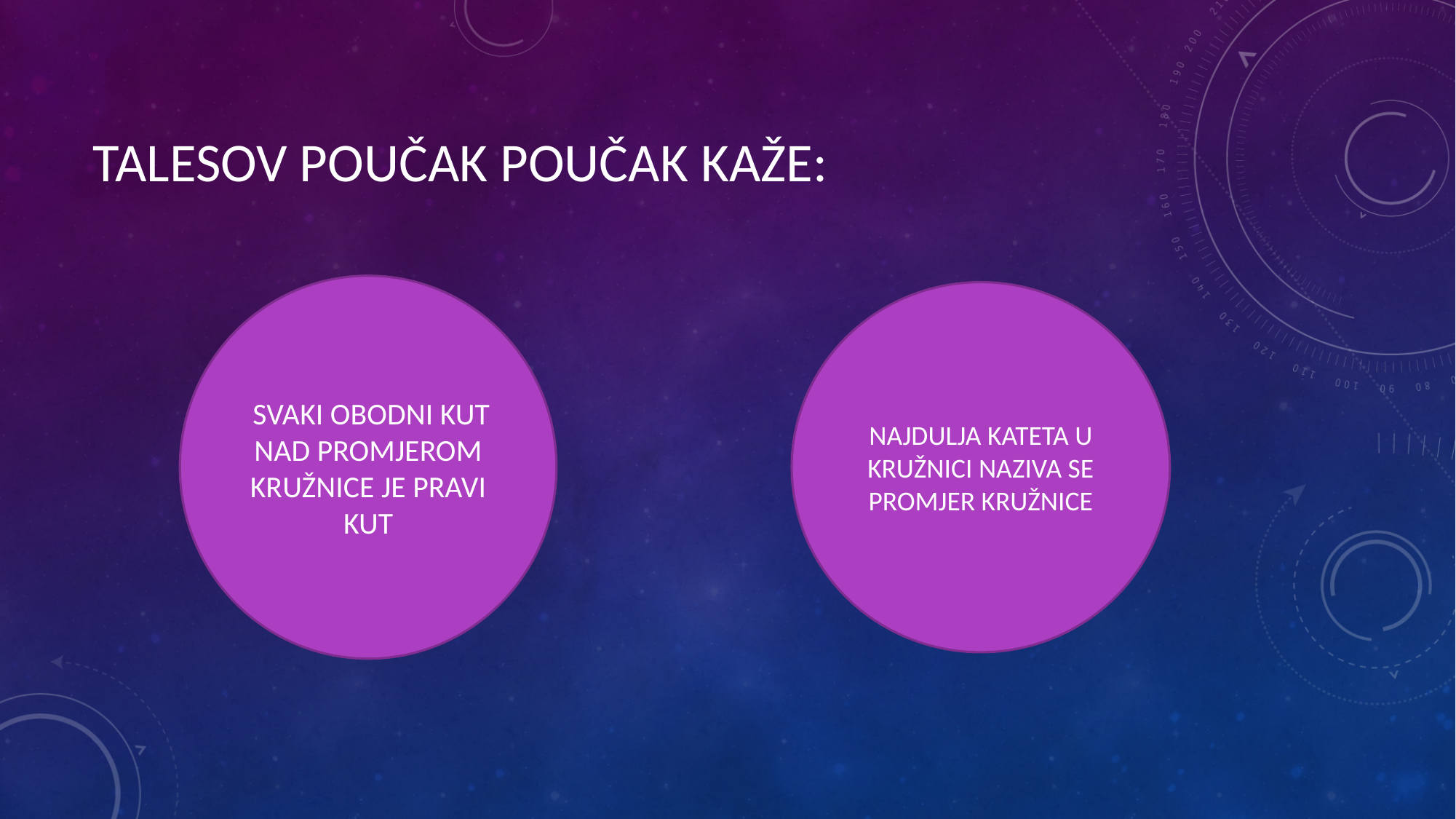

# Talesov poučak POUČAK KAŽE:

 SVAKI OBODNI KUT NAD PROMJEROM KRUŽNICE JE PRAVI KUT
NAJDULJA KATETA U KRUŽNICI NAZIVA SE PROMJER KRUŽNICE